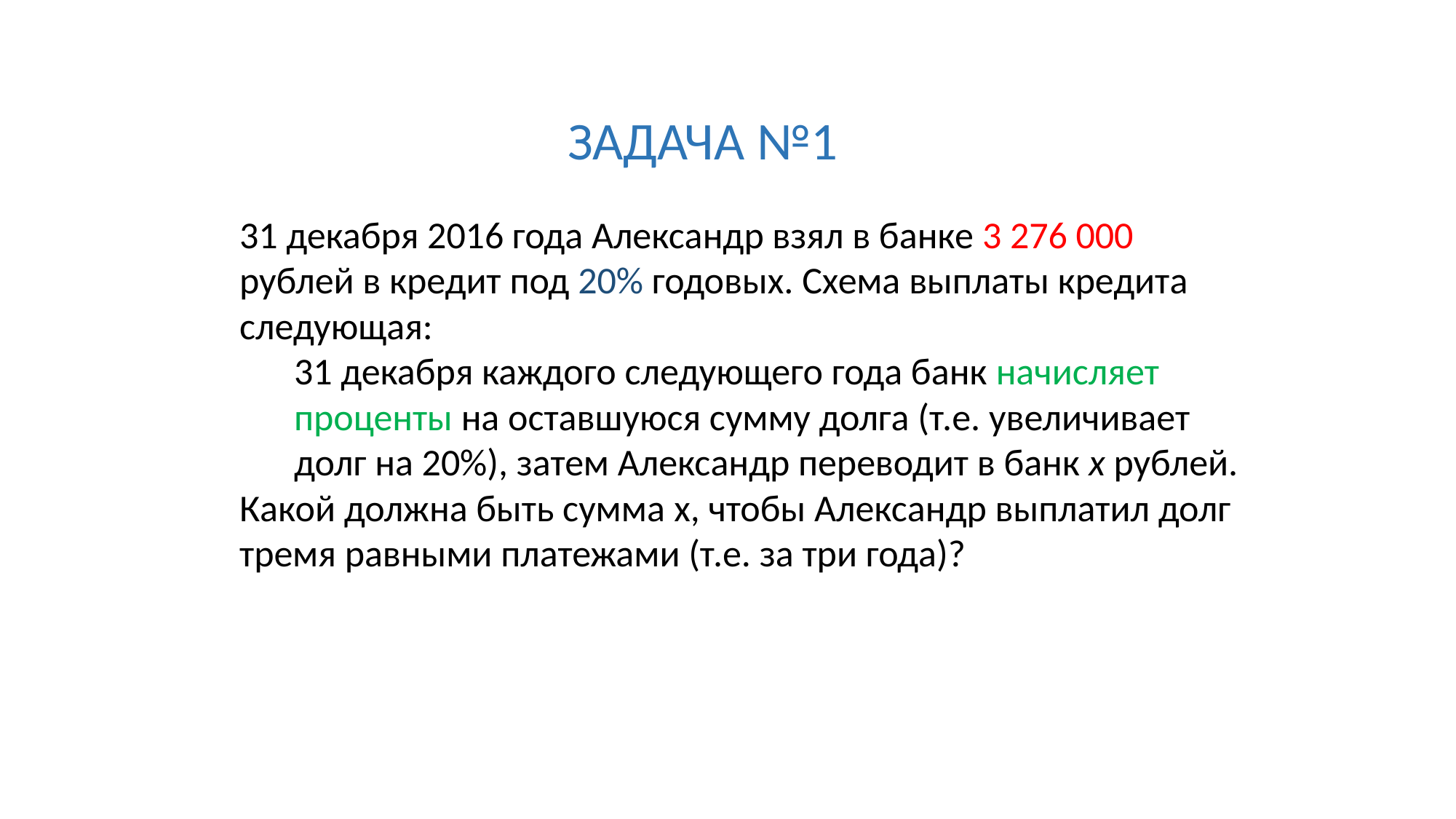

ЗАДАЧА №1
31 декабря 2016 года Александр взял в банке 3 276 000 рублей в кредит под 20% годовых. Схема выплаты кредита следующая:
31 декабря каждого следующего года банк начисляет проценты на оставшуюся сумму долга (т.е. увеличивает долг на 20%), затем Александр переводит в банк x рублей.
Какой должна быть сумма x, чтобы Александр выплатил долг тремя равными платежами (т.е. за три года)?